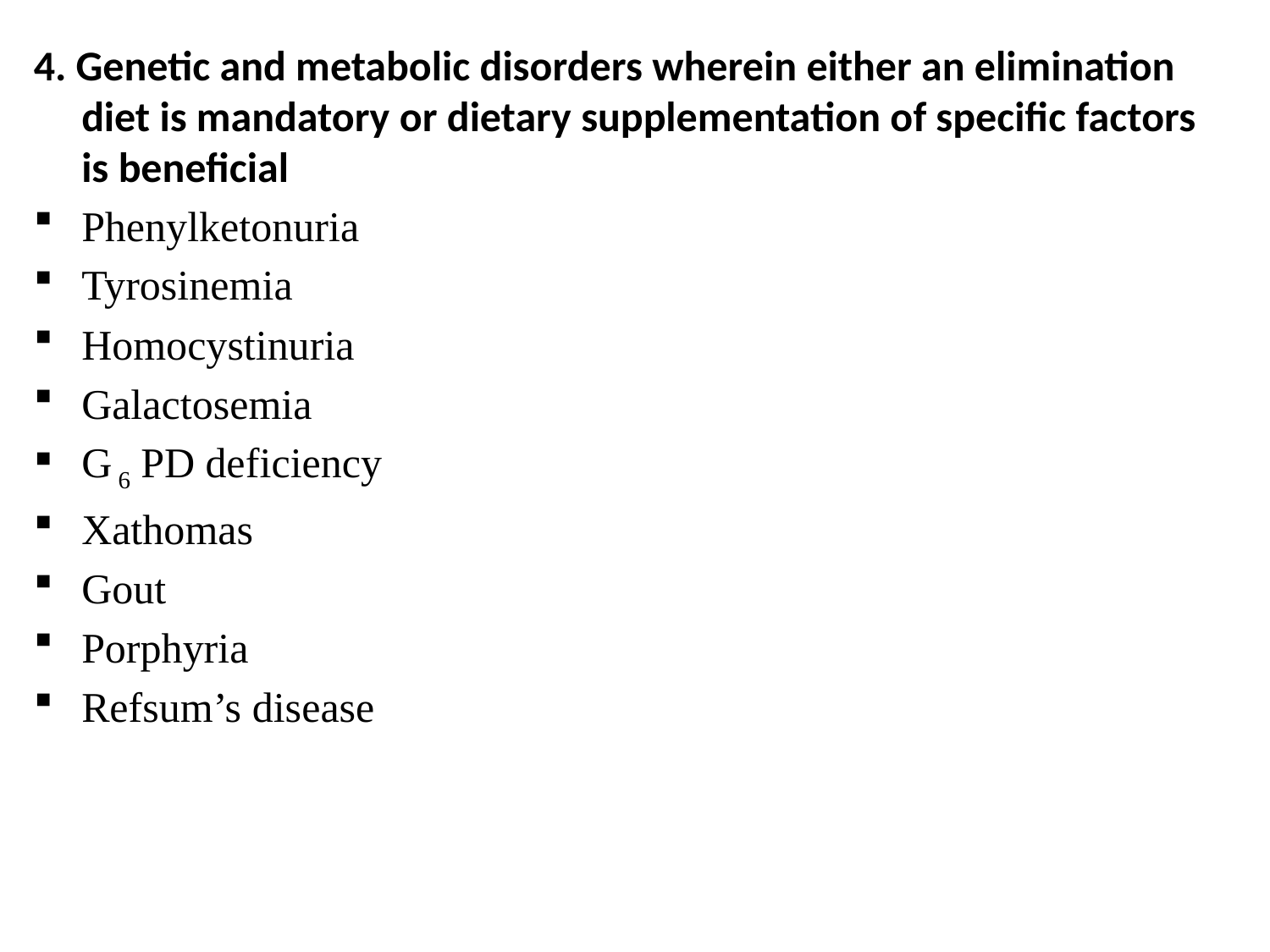

4. Genetic and metabolic disorders wherein either an elimination diet is mandatory or dietary supplementation of specific factors is beneficial
Phenylketonuria
Tyrosinemia
Homocystinuria
Galactosemia
G 6 PD deficiency
Xathomas
Gout
Porphyria
Refsum’s disease